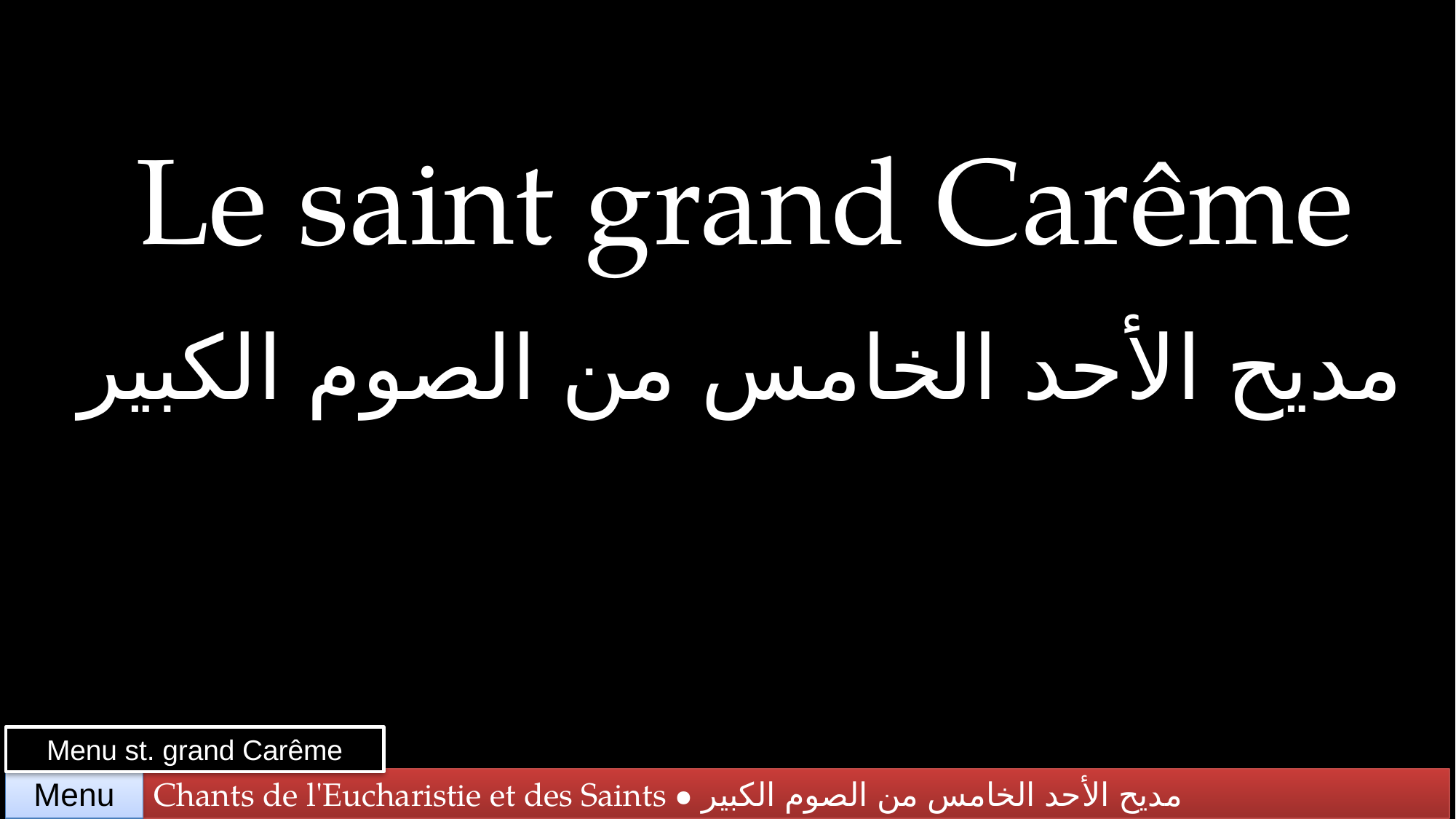

Le saint grand Carême
مديح الأحد الخامس من الصوم الكبير
Menu st. grand Carême
Chants de l'Eucharistie et des Saints • مديح الأحد الخامس من الصوم الكبير
Menu